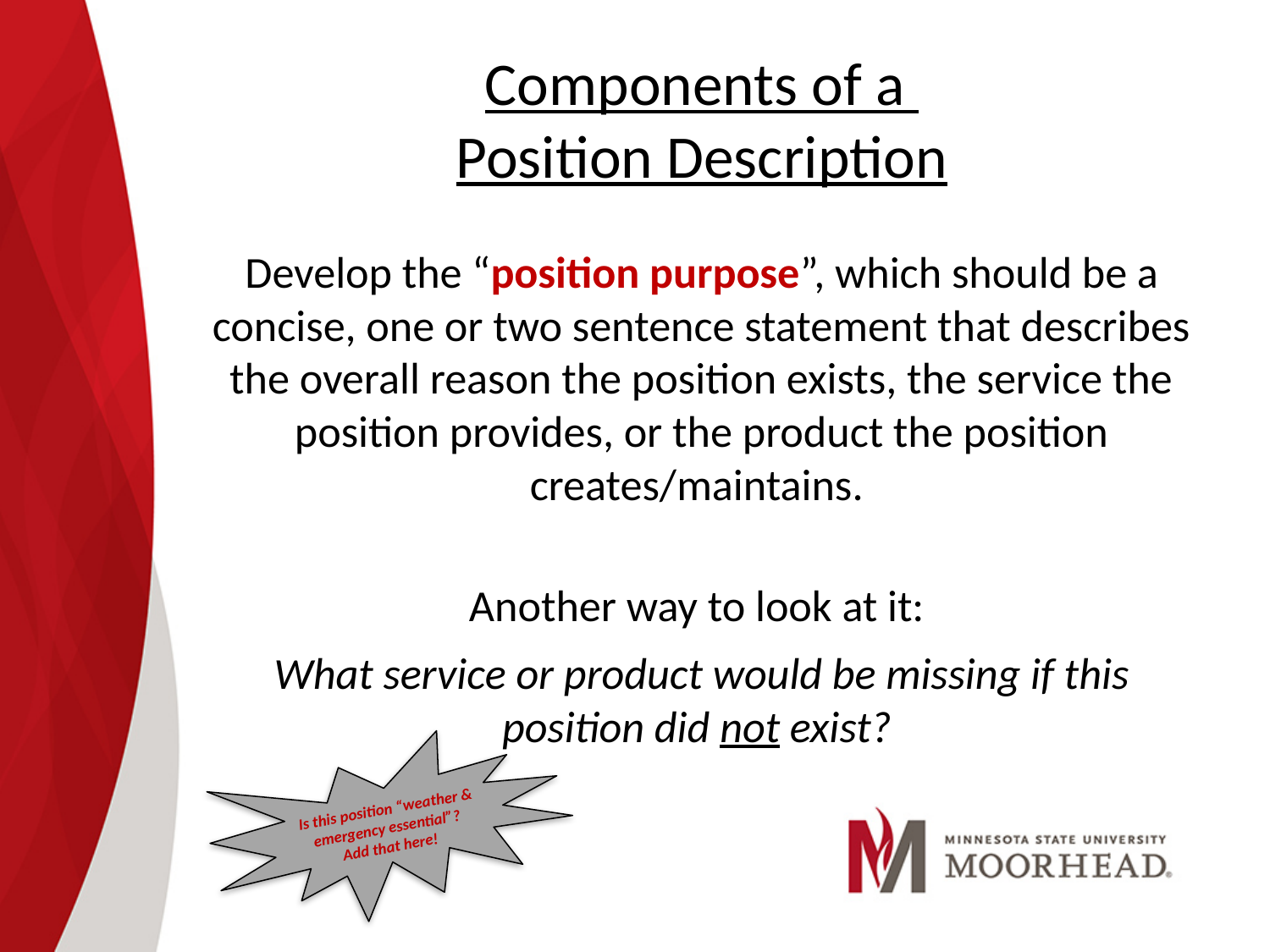

# Components of a Position Description
Develop the “position purpose”, which should be a concise, one or two sentence statement that describes the overall reason the position exists, the service the position provides, or the product the position creates/maintains.
Another way to look at it:
What service or product would be missing if this position did not exist?
Is this position “weather & emergency essential”?  Add that here!